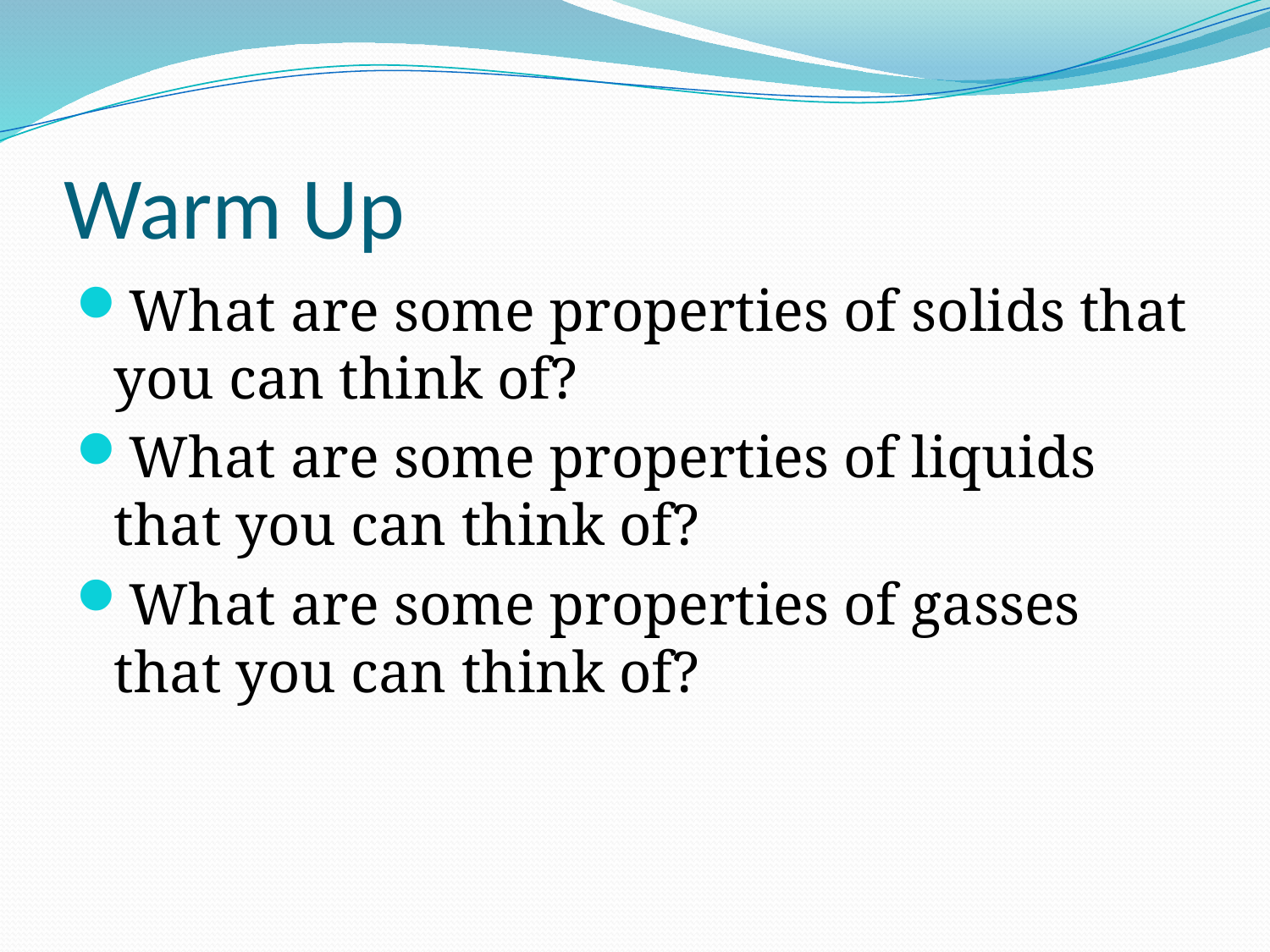

# Warm Up
What are some properties of solids that you can think of?
What are some properties of liquids that you can think of?
What are some properties of gasses that you can think of?